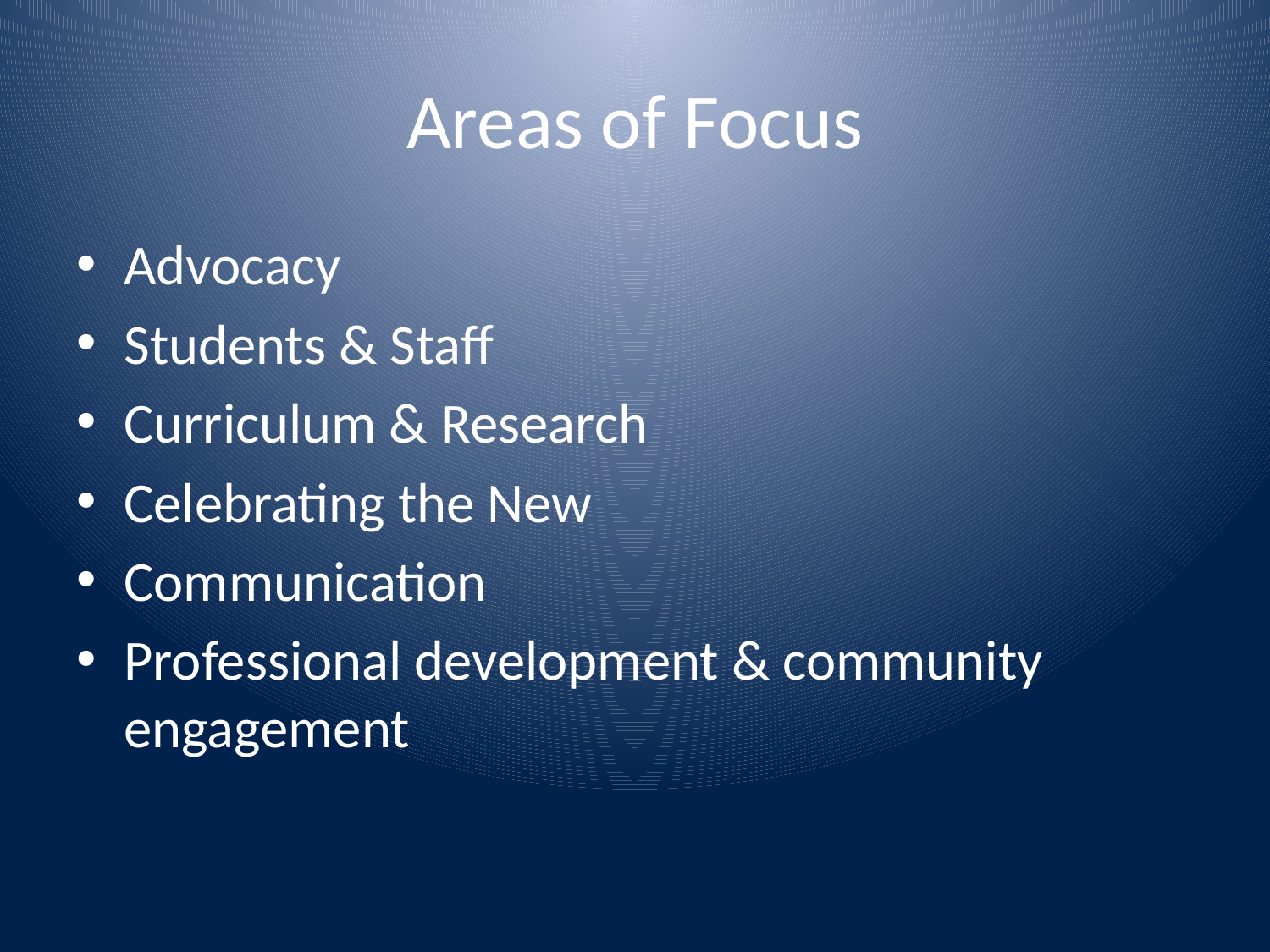

# Areas of Focus
Advocacy
Students & Staff
Curriculum & Research
Celebrating the New
Communication
Professional development & community engagement